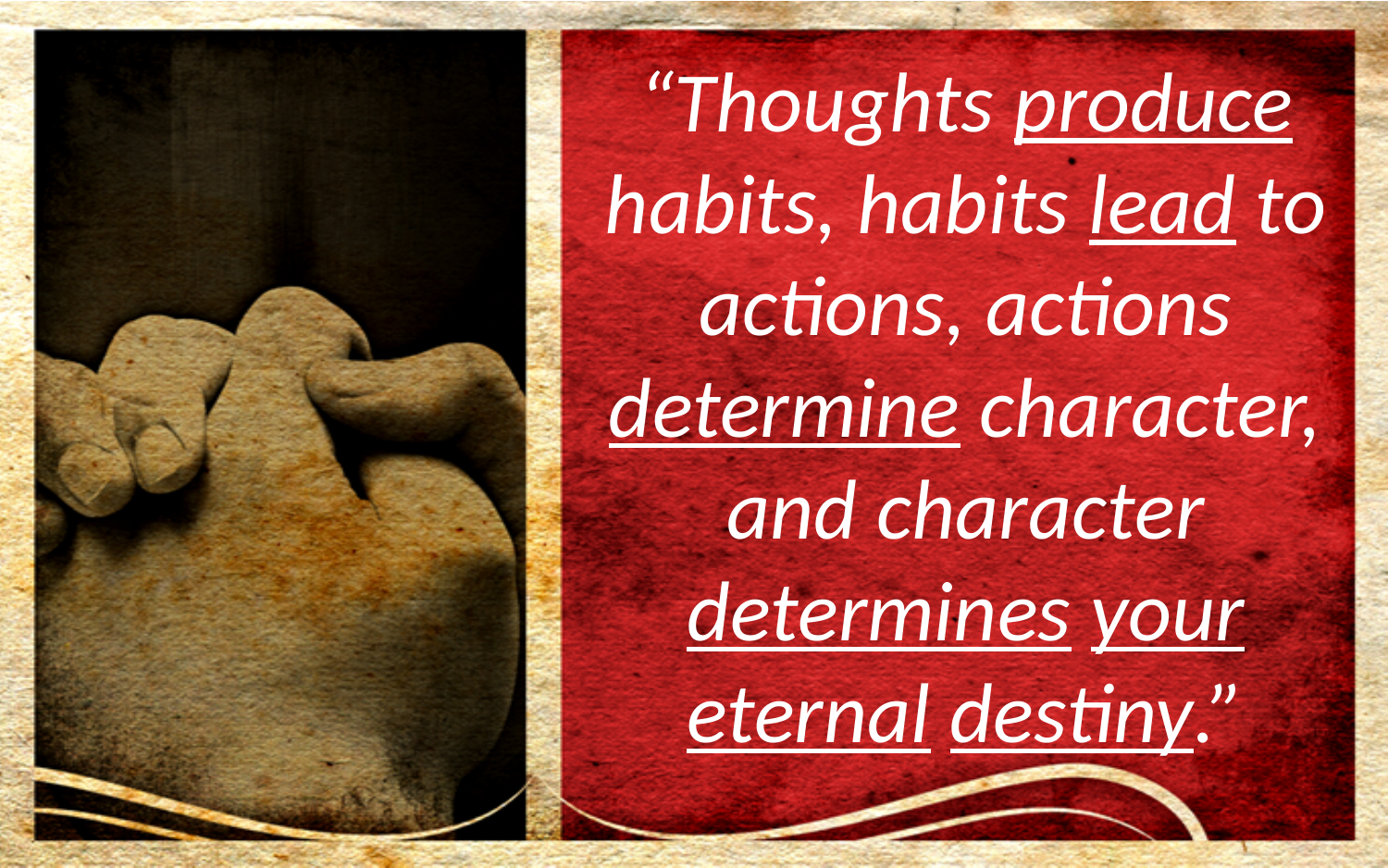

“Thoughts produce habits, habits lead to actions, actions determine character, and character determines your eternal destiny.”